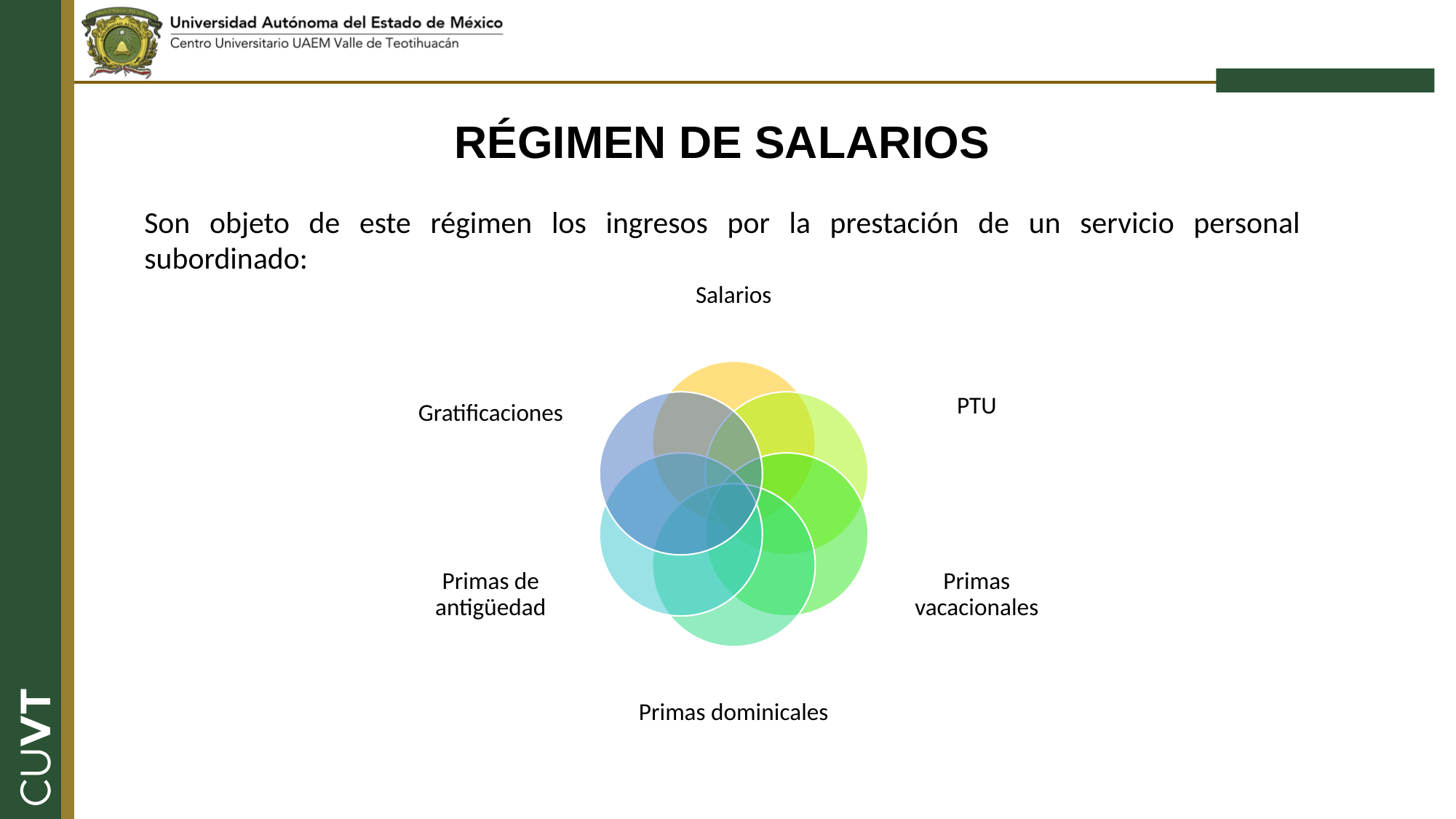

RÉGIMEN DE SALARIOS
Son objeto de este régimen los ingresos por la prestación de un servicio personal subordinado:
Salarios
PTU
Primas vacacionales
Primas dominicales
Primas de antigüedad
Gratificaciones